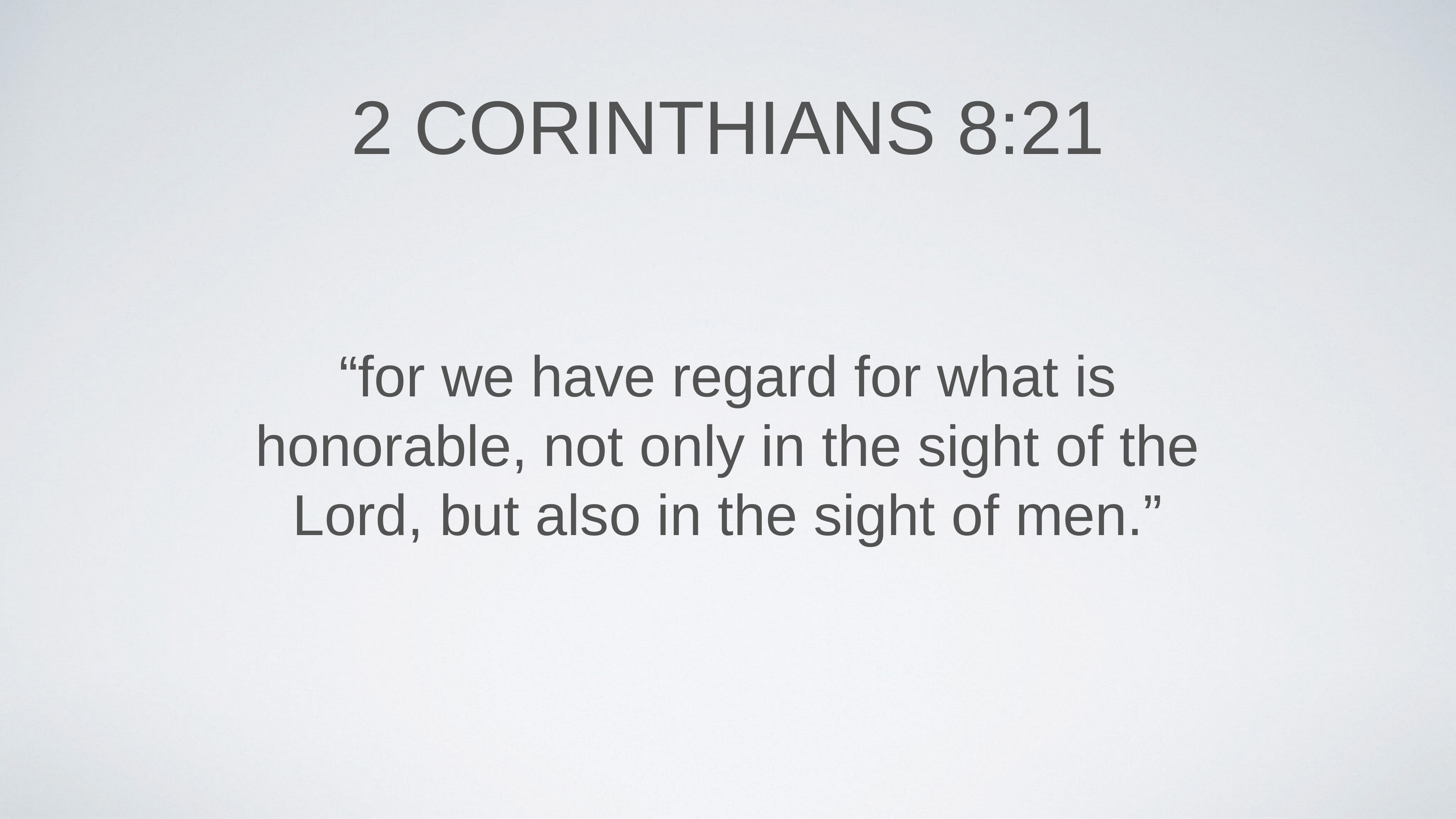

# 2 Corinthians 8:21
“for we have regard for what is honorable, not only in the sight of the Lord, but also in the sight of men.”